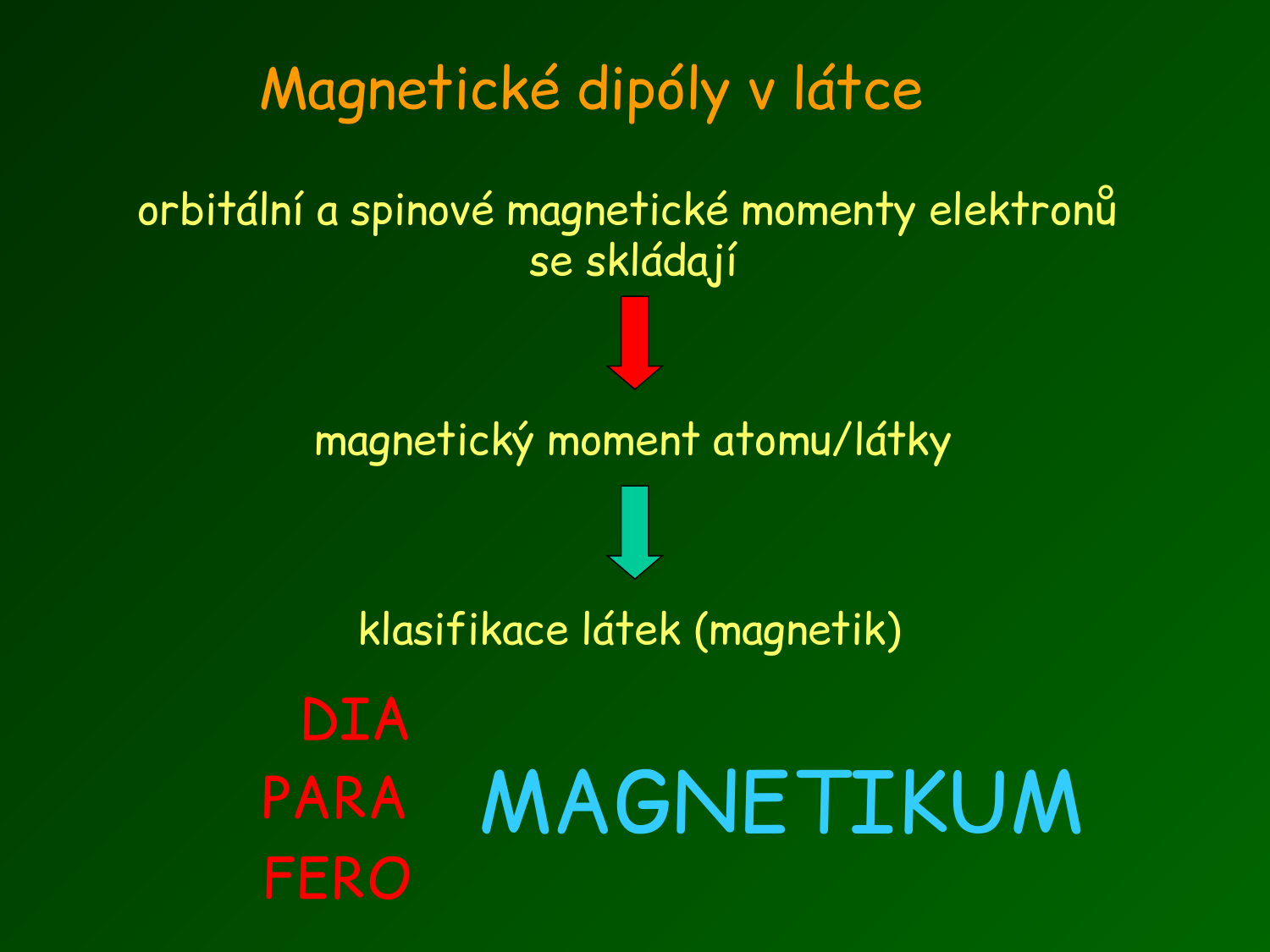

Magnetické dipóly v látce
orbitální a spinové magnetické momenty elektronů
se skládají

magnetický moment atomu/látky

klasifikace látek (magnetik)
DIA
MAGNETIKUM
PARA
FERO